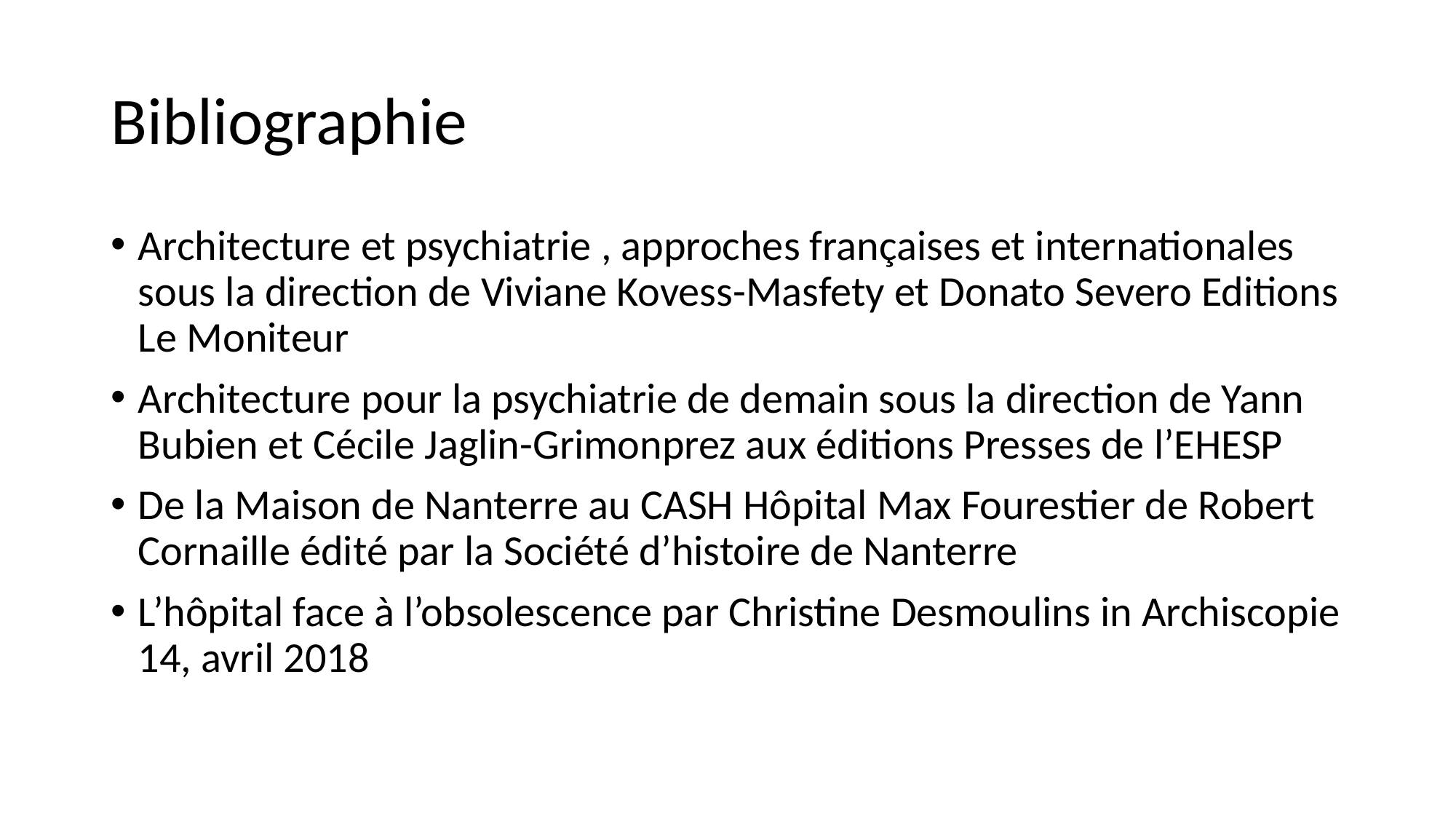

# Bibliographie
Architecture et psychiatrie , approches françaises et internationales sous la direction de Viviane Kovess-Masfety et Donato Severo Editions Le Moniteur
Architecture pour la psychiatrie de demain sous la direction de Yann Bubien et Cécile Jaglin-Grimonprez aux éditions Presses de l’EHESP
De la Maison de Nanterre au CASH Hôpital Max Fourestier de Robert Cornaille édité par la Société d’histoire de Nanterre
L’hôpital face à l’obsolescence par Christine Desmoulins in Archiscopie 14, avril 2018